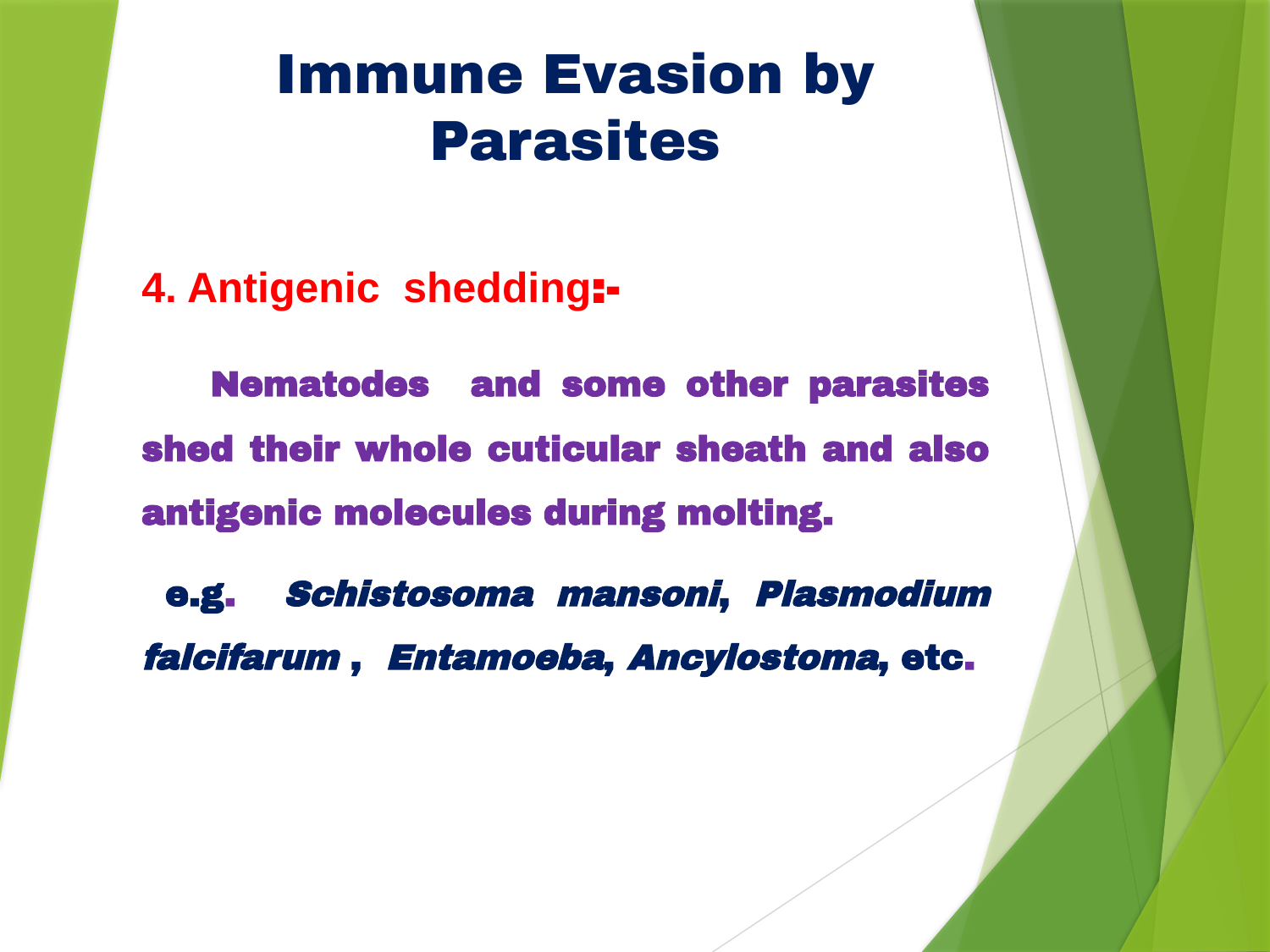

# Immune Evasion by Parasites
4. Antigenic  shedding:-
   Nematodes  and some other parasites shed their whole cuticular sheath and also antigenic molecules during molting.
 e.g.  Schistosoma mansoni, Plasmodium falcifarum ,  Entamoeba, Ancylostoma, etc.